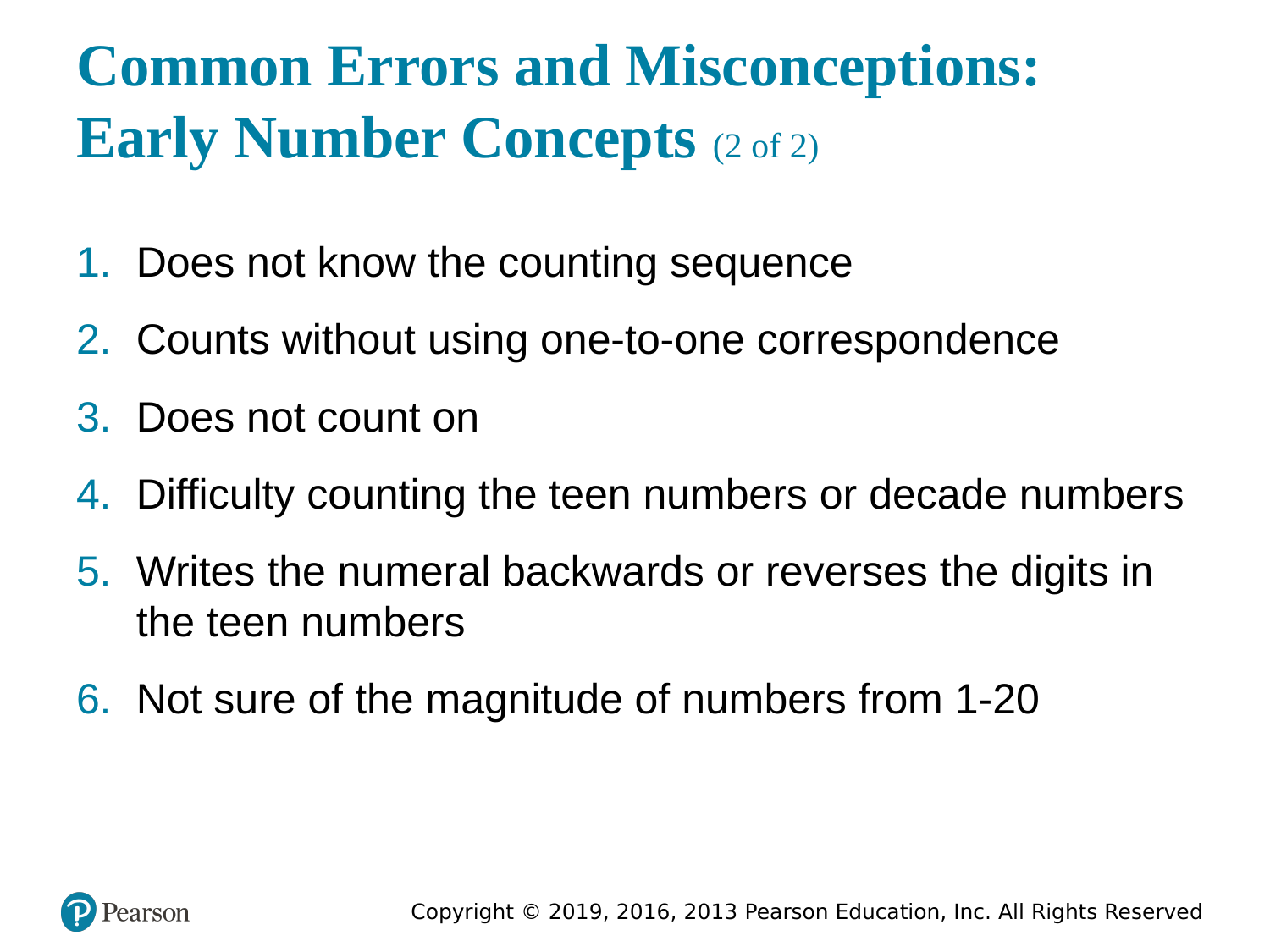

# Common Errors and Misconceptions: Early Number Concepts (2 of 2)
Does not know the counting sequence
Counts without using one-to-one correspondence
Does not count on
Difficulty counting the teen numbers or decade numbers
Writes the numeral backwards or reverses the digits in the teen numbers
Not sure of the magnitude of numbers from 1-20